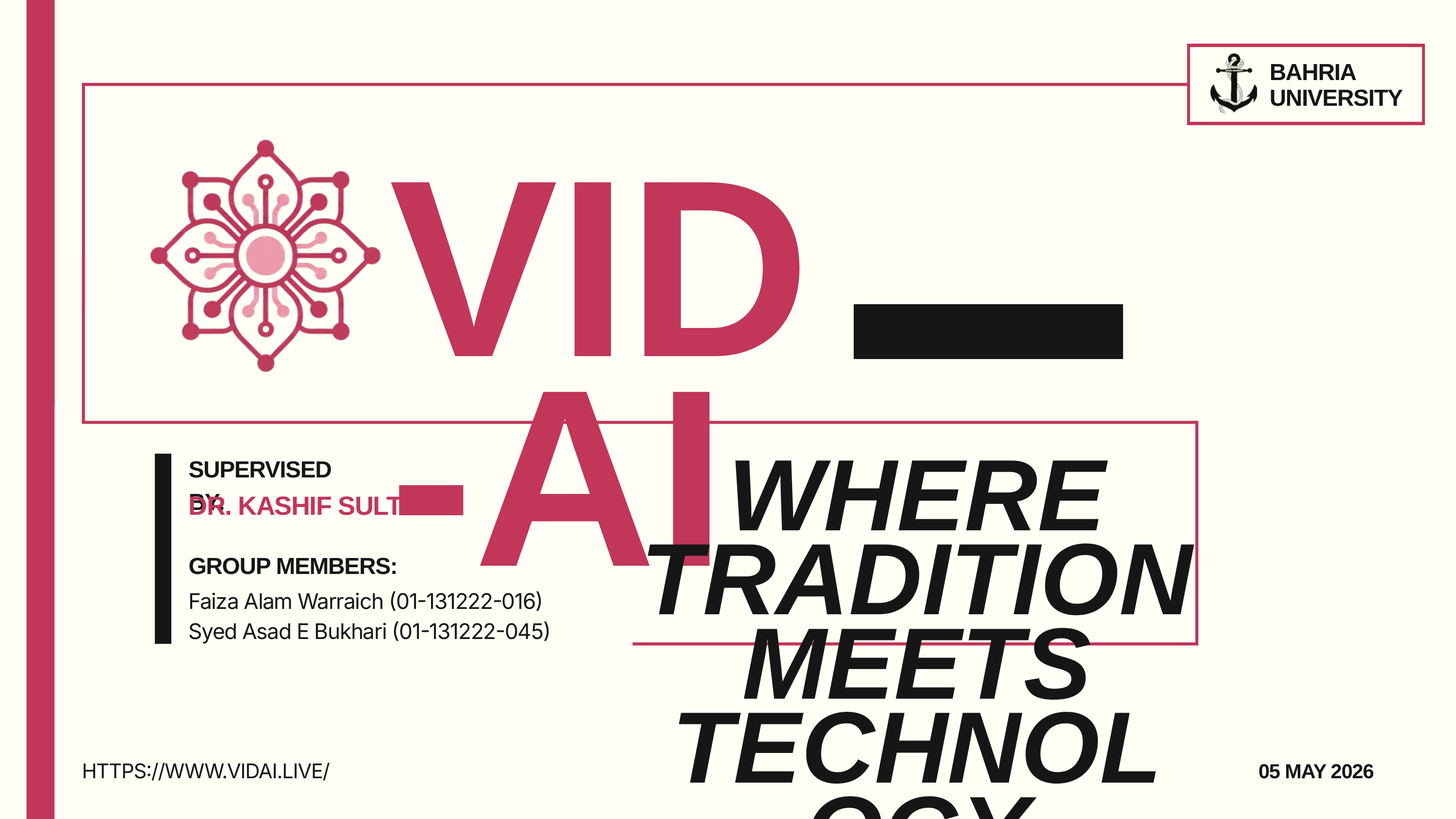

BAHRIA UNIVERSITY

VID-AI

SUPERVISED BY:

WHERE TRADITION MEETS TECHNOLOGY
DR. KASHIF SULTAN

GROUP MEMBERS:
Faiza Alam Warraich (01-131222-016)
Syed Asad E Bukhari (01-131222-045)

HTTPS://WWW.VIDAI.LIVE/
05 MAY 2026